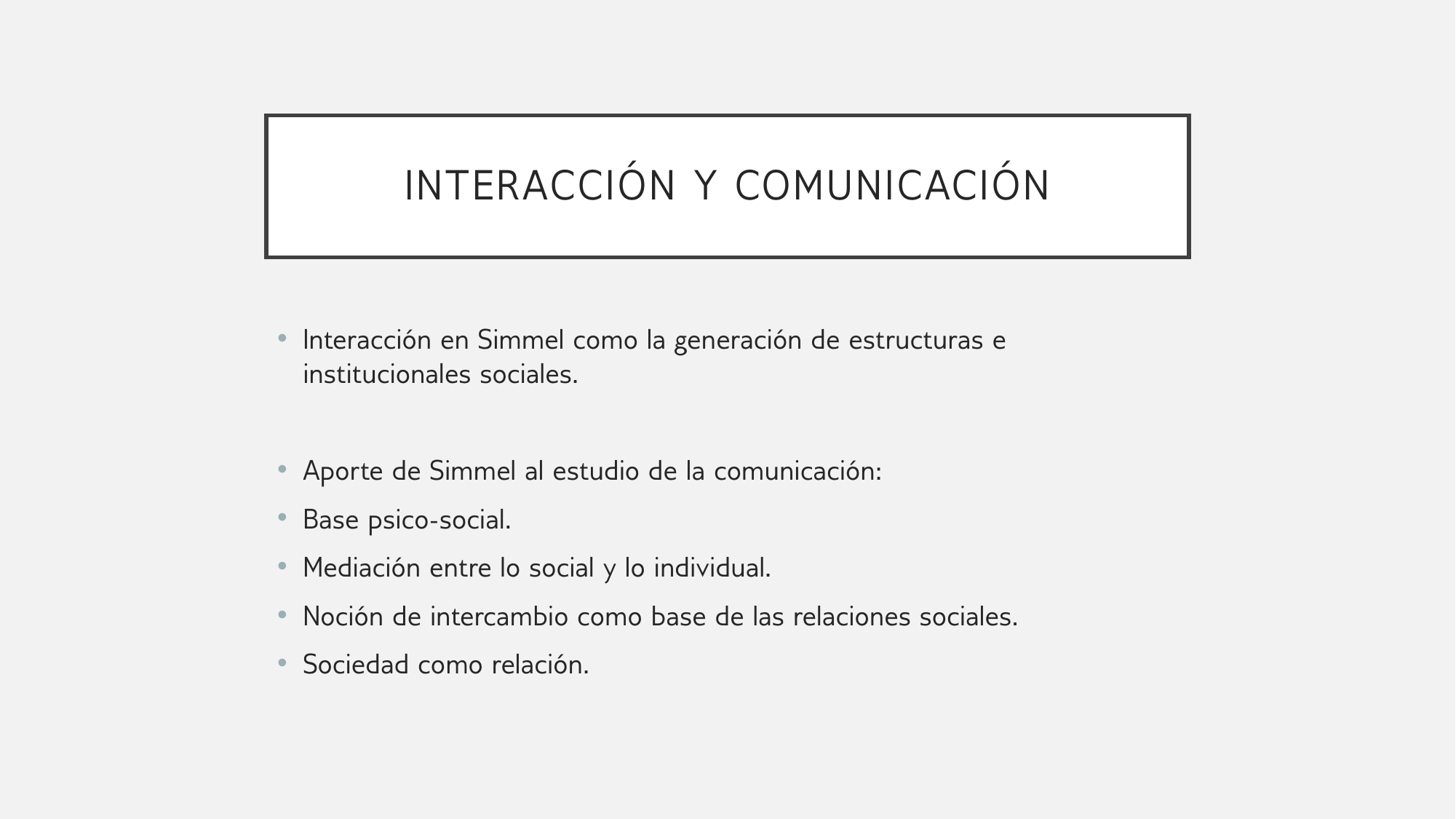

# Interacción y comunicación
Interacción en Simmel como la generación de estructuras e institucionales sociales.

Aporte de Simmel al estudio de la comunicación:
Base psico-social.
Mediación entre lo social y lo individual.
Noción de intercambio como base de las relaciones sociales.
Sociedad como relación.